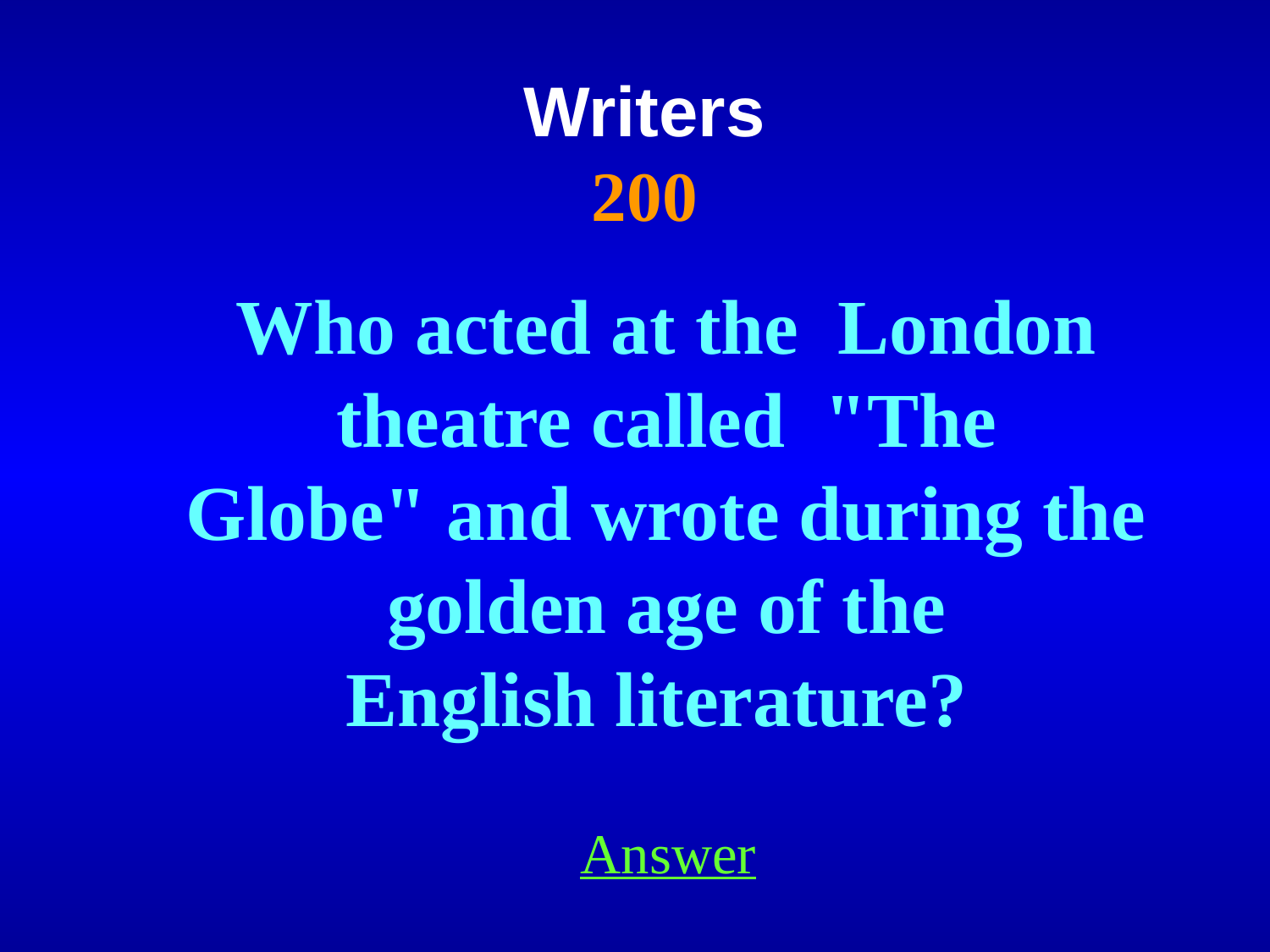

Writers
200
Who acted at the  London theatre called  "The
Globe" and wrote during the golden age of the
English literature?
Answer